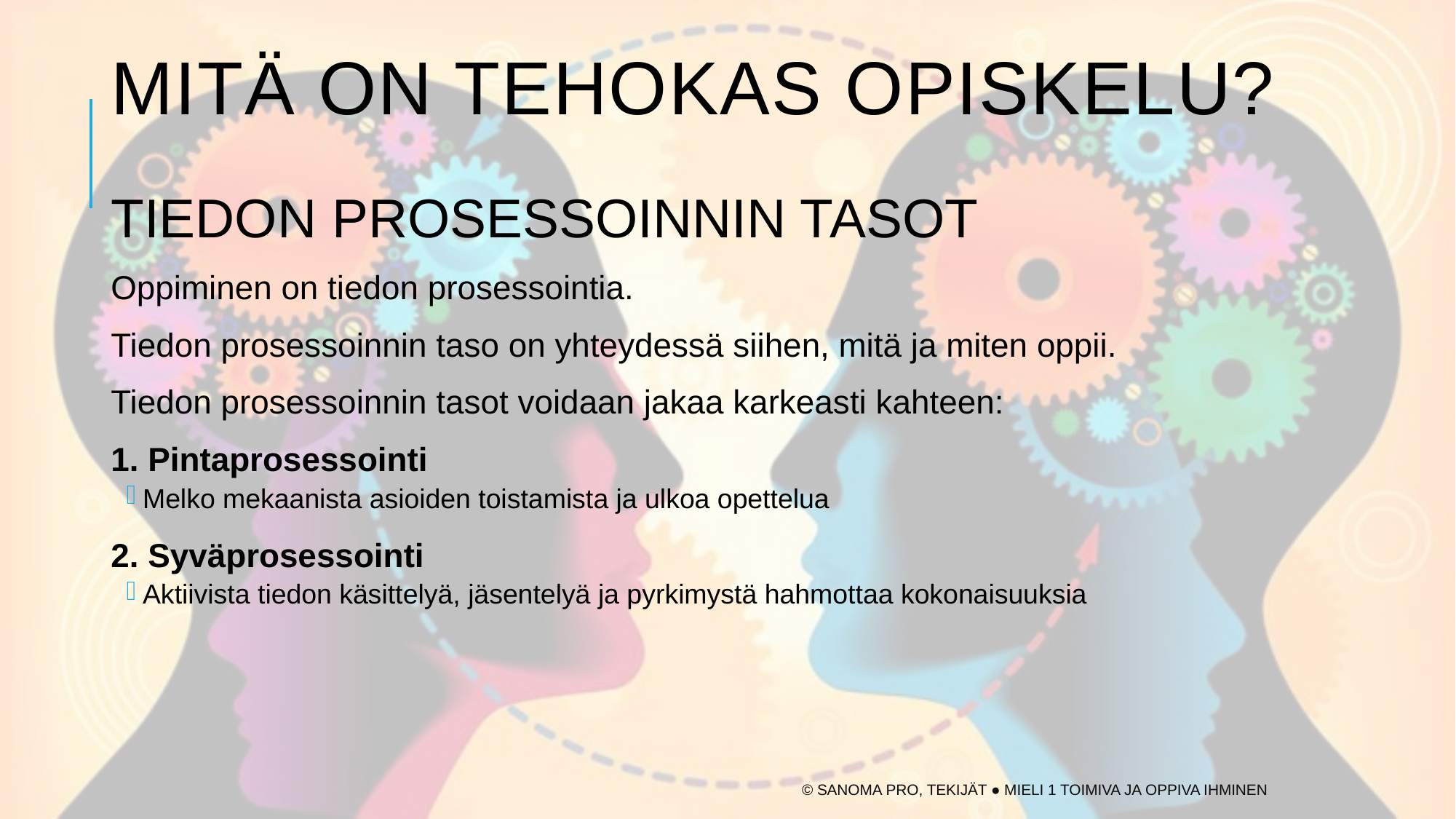

# Mitä on tehokas opiskelu?
TIEDON PROSESSOINNIN TASOT
Oppiminen on tiedon prosessointia.
Tiedon prosessoinnin taso on yhteydessä siihen, mitä ja miten oppii.
Tiedon prosessoinnin tasot voidaan jakaa karkeasti kahteen:
1. Pintaprosessointi
Melko mekaanista asioiden toistamista ja ulkoa opettelua
2. Syväprosessointi
Aktiivista tiedon käsittelyä, jäsentelyä ja pyrkimystä hahmottaa kokonaisuuksia
© Sanoma Pro, Tekijät ● Mieli 1 Toimiva ja oppiva ihminen